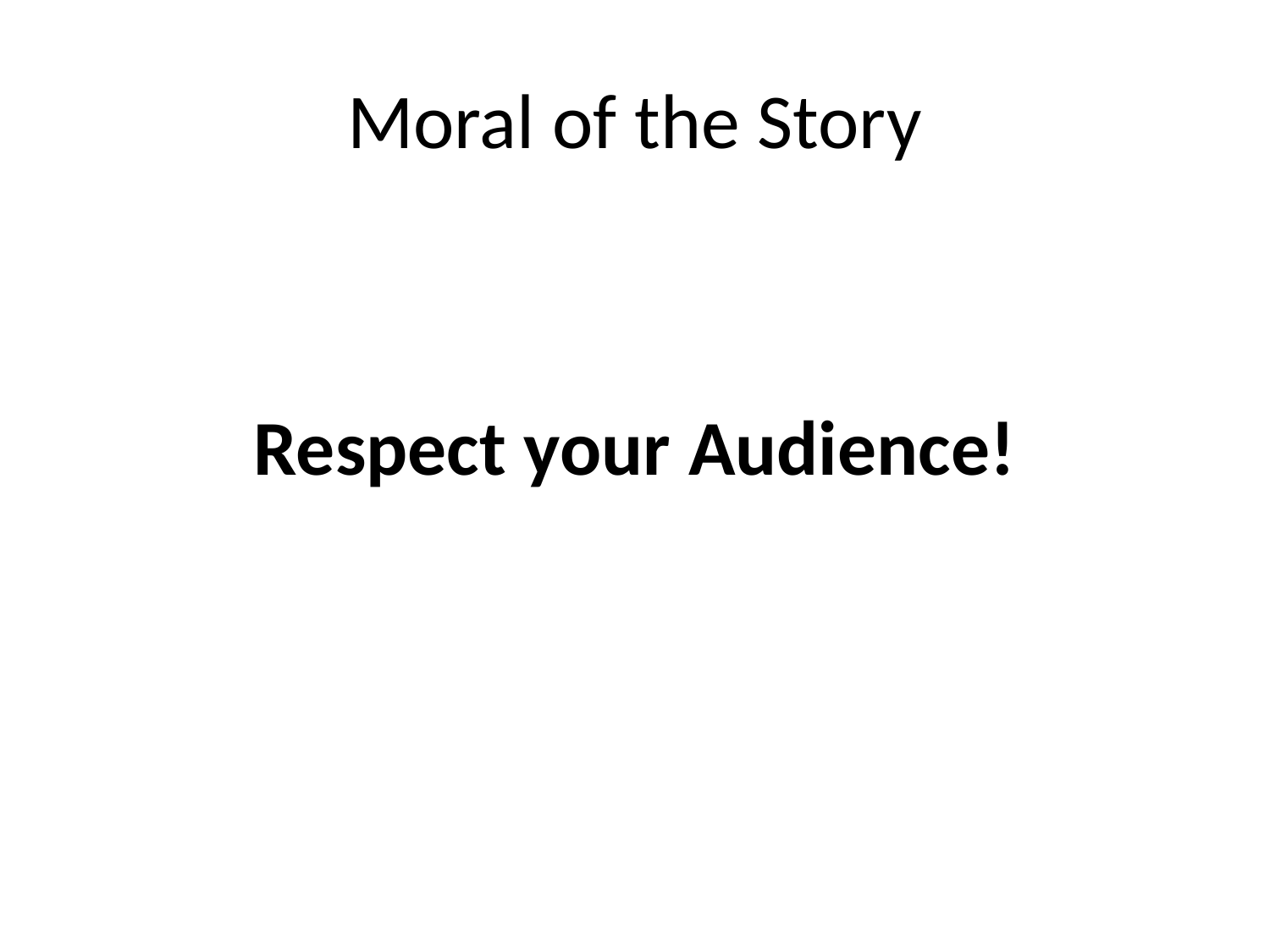

# Moral of the Story
Respect your Audience!